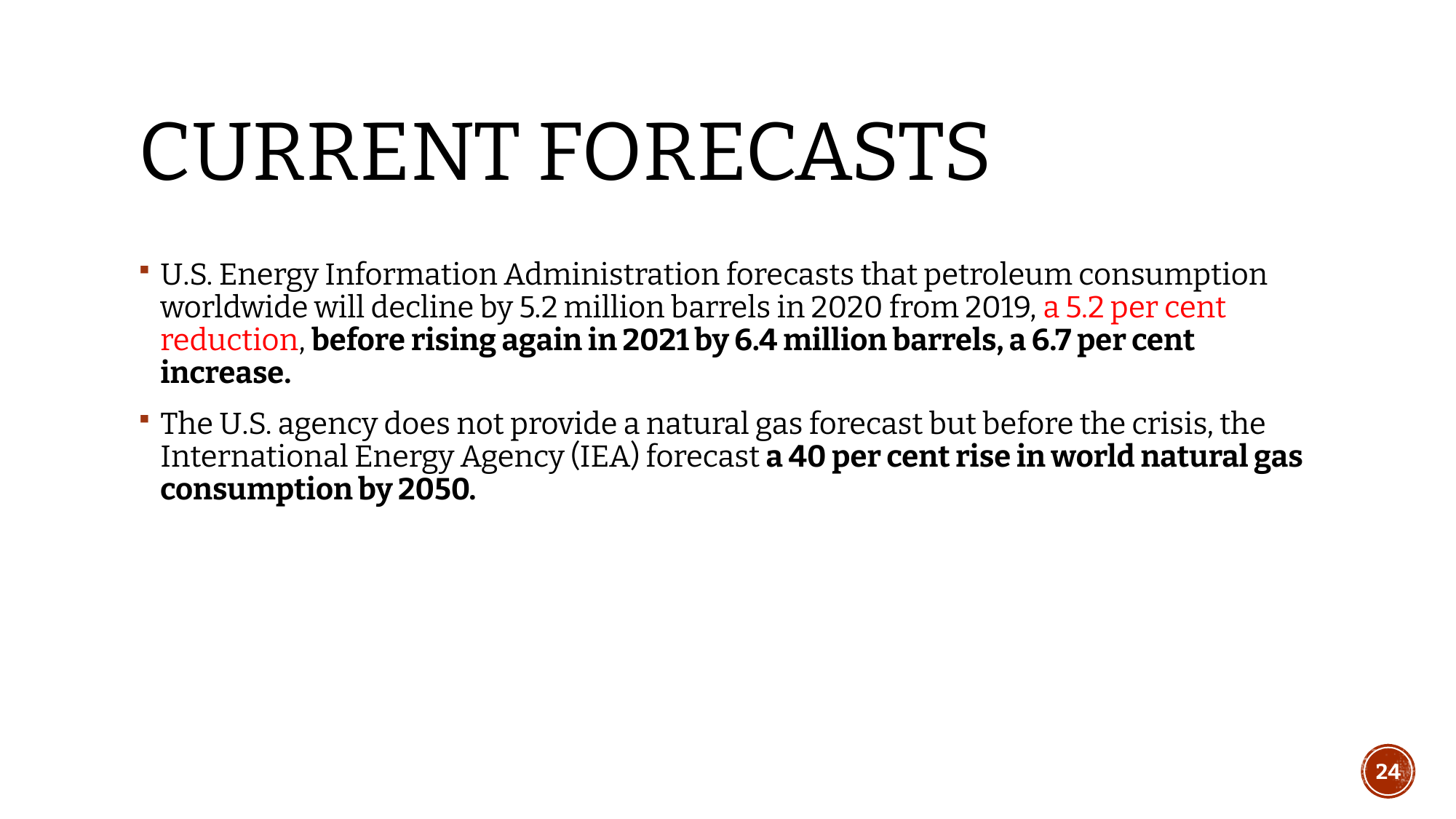

# Current forecasts
U.S. Energy Information Administration forecasts that petroleum consumption worldwide will decline by 5.2 million barrels in 2020 from 2019, a 5.2 per cent reduction, before rising again in 2021 by 6.4 million barrels, a 6.7 per cent increase.
The U.S. agency does not provide a natural gas forecast but before the crisis, the International Energy Agency (IEA) forecast a 40 per cent rise in world natural gas consumption by 2050.

24